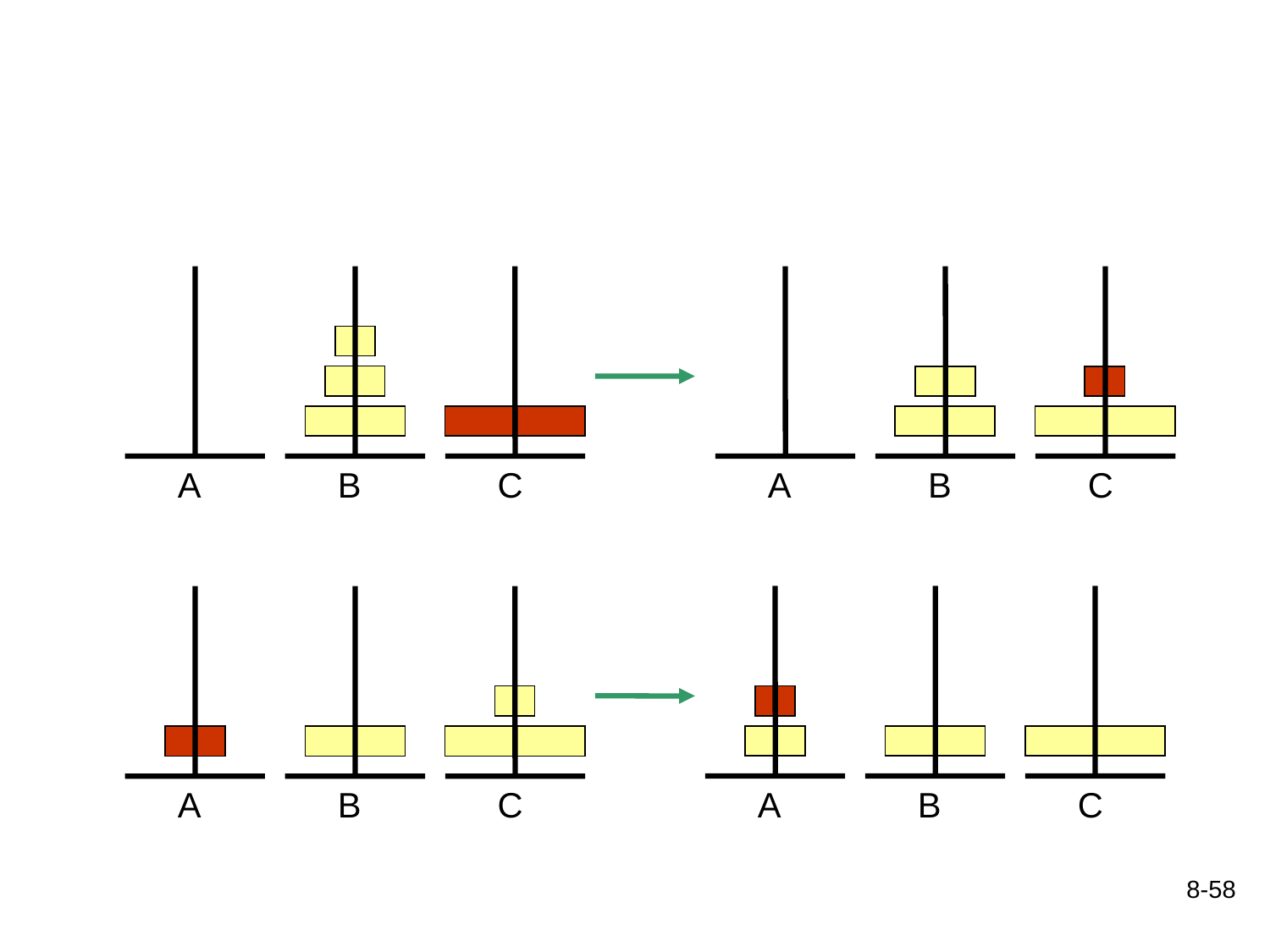

A

B

C

A

B

C

A

B

C

A

B

C
8-58